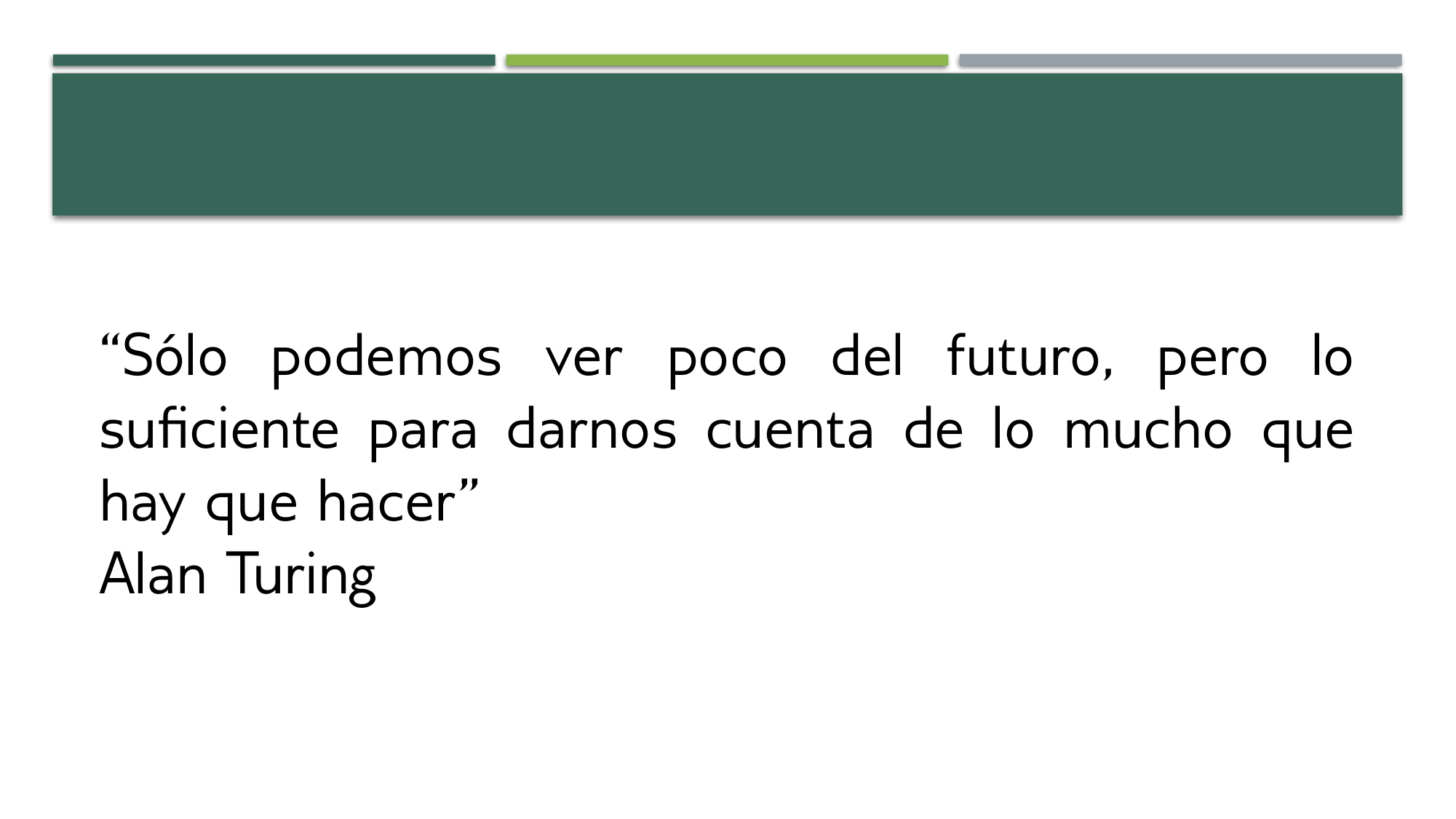

#
“Sólo podemos ver poco del futuro, pero lo suficiente para darnos cuenta de lo mucho que hay que hacer”
Alan Turing